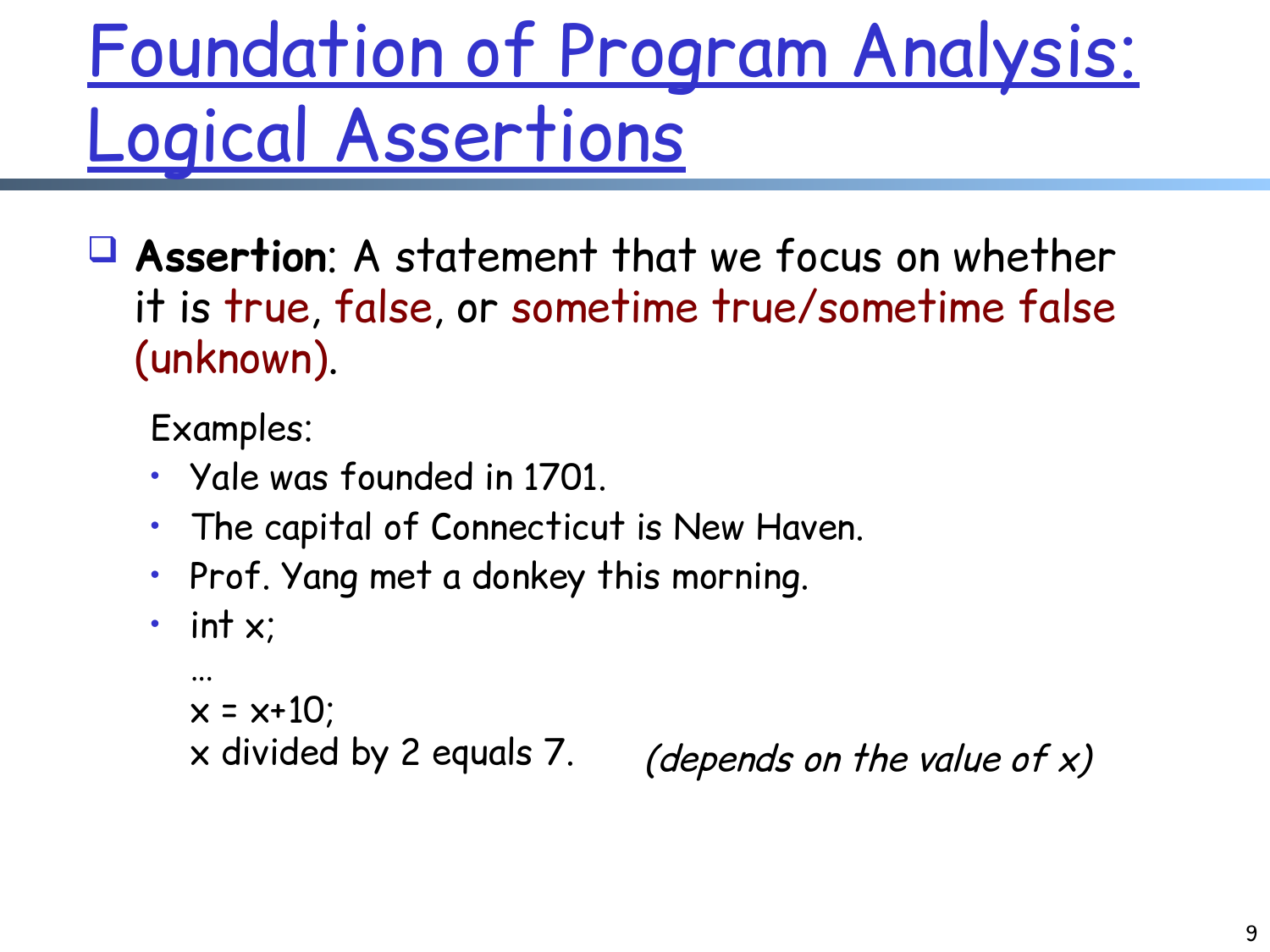

Assertion: A statement that we focus on whether it is true, false, or sometime true/sometime false (unknown).

Examples:
Yale was founded in 1701.
The capital of Connecticut is New Haven.
Prof. Yang met a donkey this morning.
int x;
…
x = x+10;
x divided by 2 equals 7.
Foundation of Program Analysis: Logical Assertions
 (depends on the value of x)
9